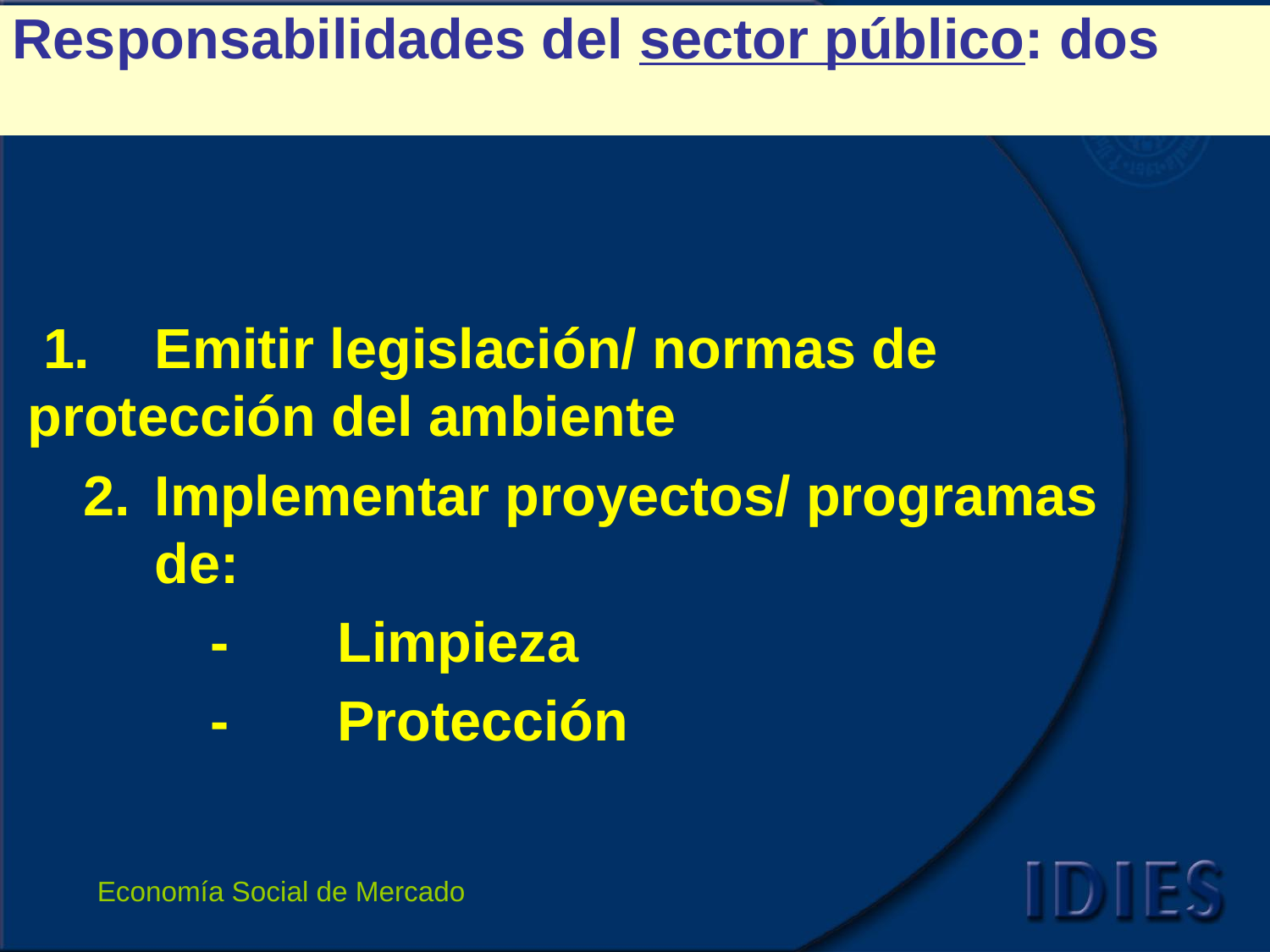

Responsabilidades del sector público: dos
 1.	Emitir legislación/ normas de 	protección del ambiente
Implementar proyectos/ programas de:
	-	Limpieza
	-	Protección